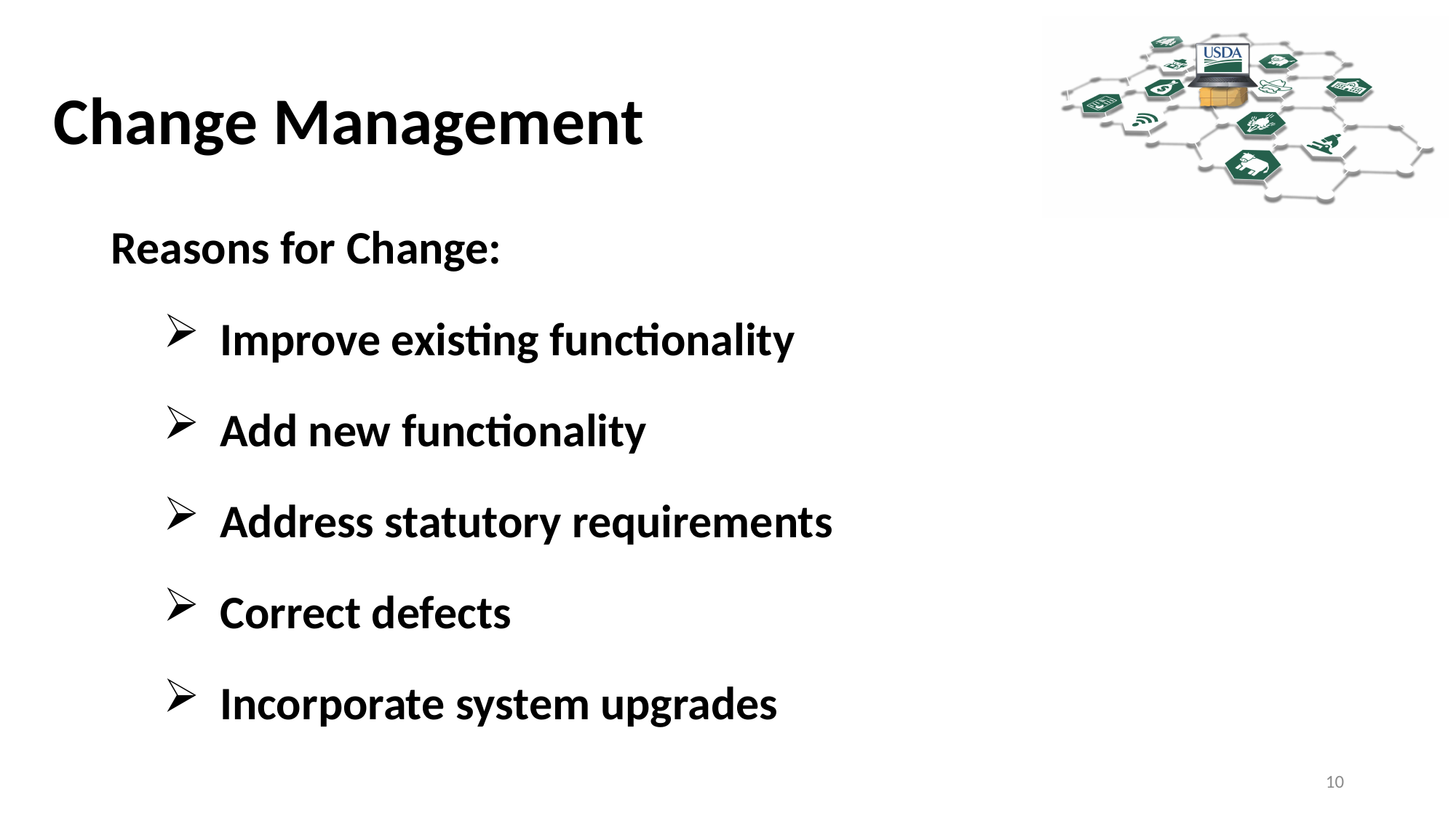

# Change Management
Reasons for Change:
  Improve existing functionality
  Add new functionality
  Address statutory requirements
  Correct defects
  Incorporate system upgrades

10